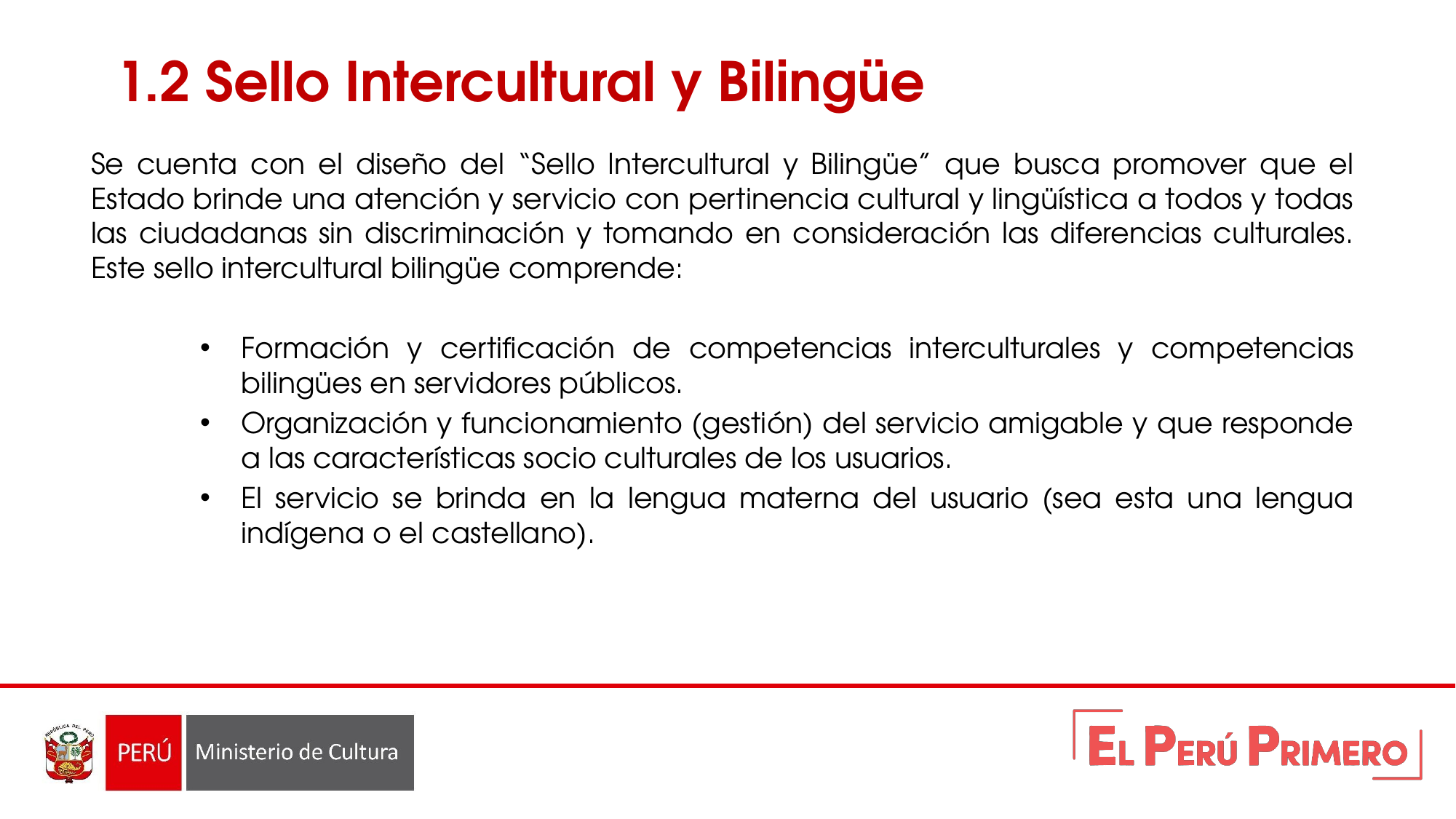

# 1.2 Sello Intercultural y Bilingüe
Se cuenta con el diseño del “Sello Intercultural y Bilingüe” que busca promover que el Estado brinde una atención y servicio con pertinencia cultural y lingüística a todos y todas las ciudadanas sin discriminación y tomando en consideración las diferencias culturales. Este sello intercultural bilingüe comprende:

Formación y certificación de competencias interculturales y competencias bilingües en servidores públicos.
Organización y funcionamiento (gestión) del servicio amigable y que responde a las características socio culturales de los usuarios.
El servicio se brinda en la lengua materna del usuario (sea esta una lengua indígena o el castellano).